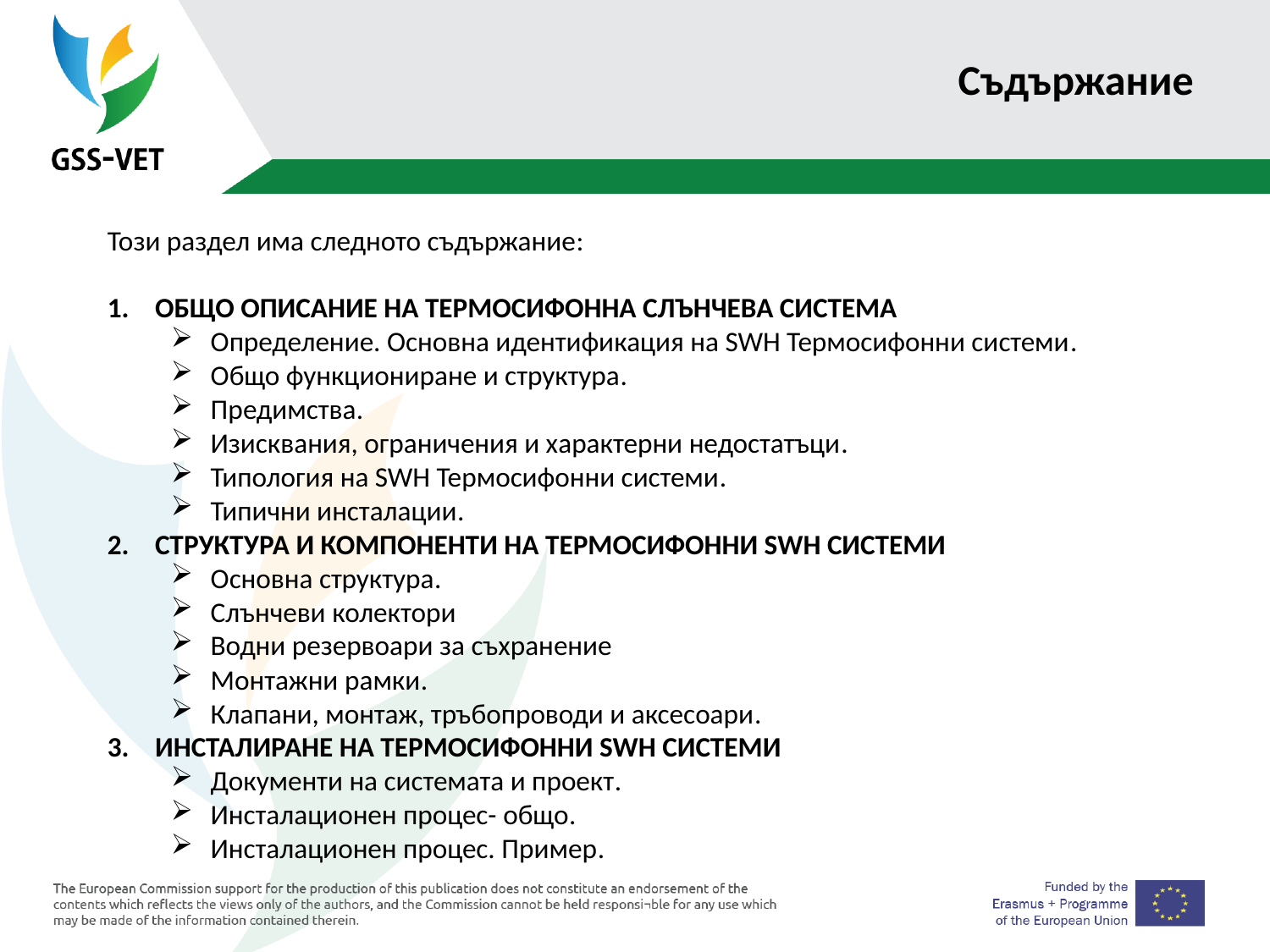

# Съдържание
Този раздел има следното съдържание:

ОБЩО ОПИСАНИЕ НА ТЕРМОСИФОННА СЛЪНЧЕВА СИСТЕМА
Определение. Основна идентификация на SWH Термосифонни системи.
Общо функциониране и структура.
Предимства.
Изисквания, ограничения и характерни недостатъци.
Типология на SWH Термосифонни системи.
Типични инсталации.
СТРУКТУРА И КОМПОНЕНТИ НА ТЕРМОСИФОННИ SWH СИСТЕМИ
Основна структура.
Слънчеви колектори
Водни резервоари за съхранение
Монтажни рамки.
Клапани, монтаж, тръбопроводи и аксесоари.
ИНСТАЛИРАНЕ НА ТЕРМОСИФОННИ SWH СИСТЕМИ
Документи на системата и проект.
Инсталационен процес- общо.
Инсталационен процес. Пример.